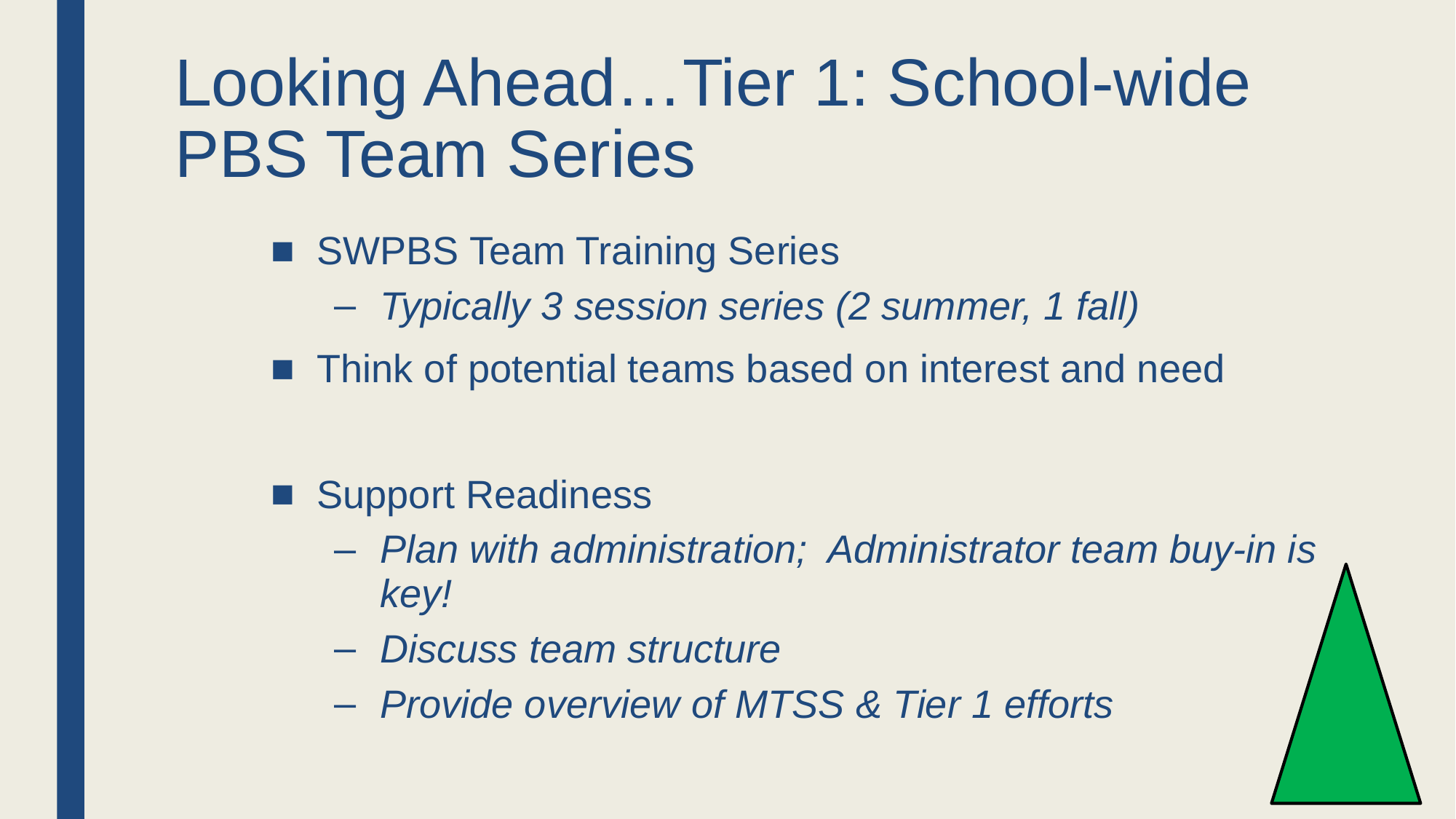

# Looking Ahead…Tier 1: School-wide PBS Team Series
SWPBS Team Training Series
Typically 3 session series (2 summer, 1 fall)
Think of potential teams based on interest and need

Support Readiness
Plan with administration;  Administrator team buy-in is key!
Discuss team structure
Provide overview of MTSS & Tier 1 efforts